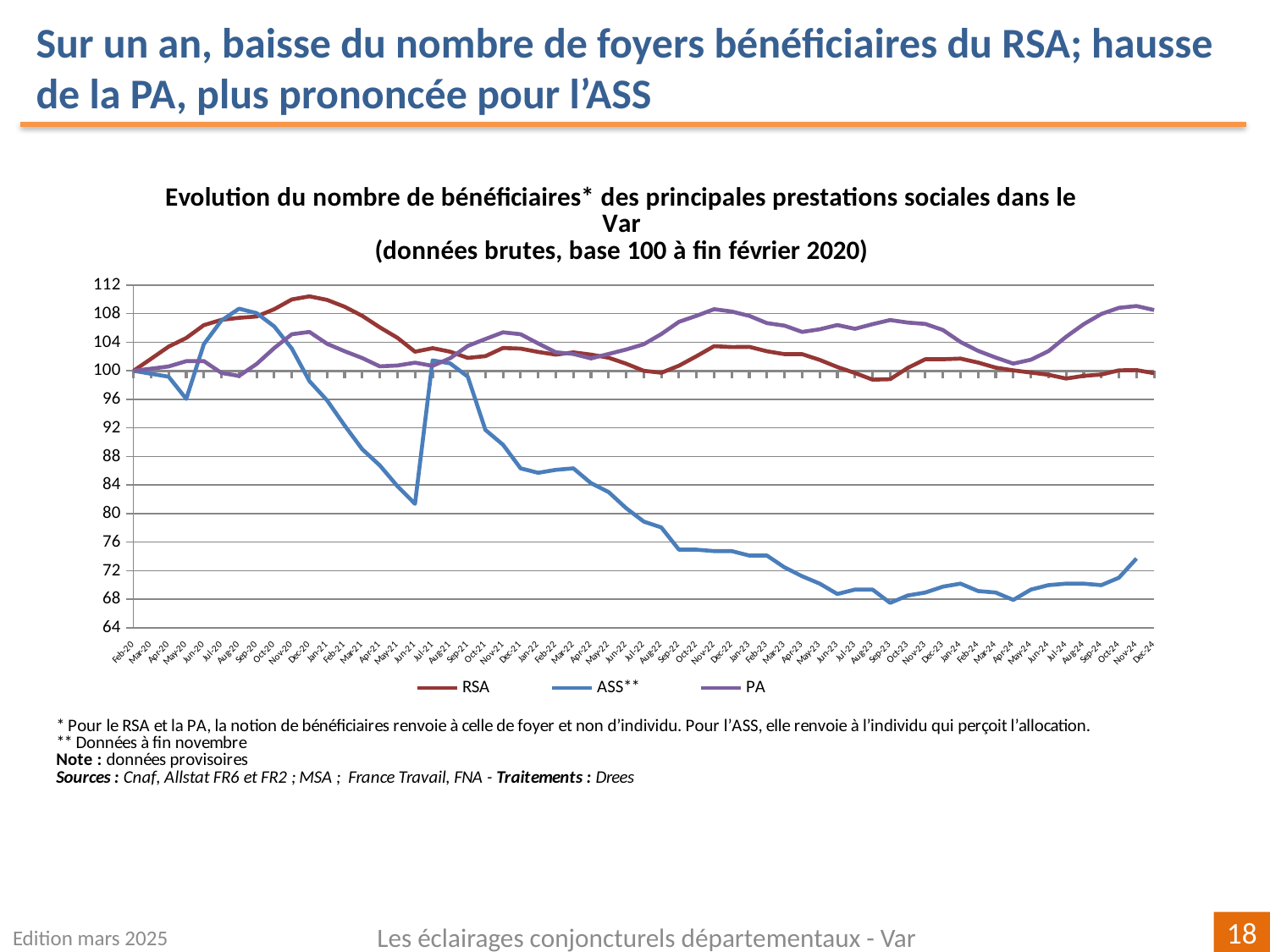

Sur un an, baisse du nombre de foyers bénéficiaires du RSA; hausse de la PA, plus prononcée pour l’ASS

[unsupported chart]

Edition mars 2025
Les éclairages conjoncturels départementaux - Var
18